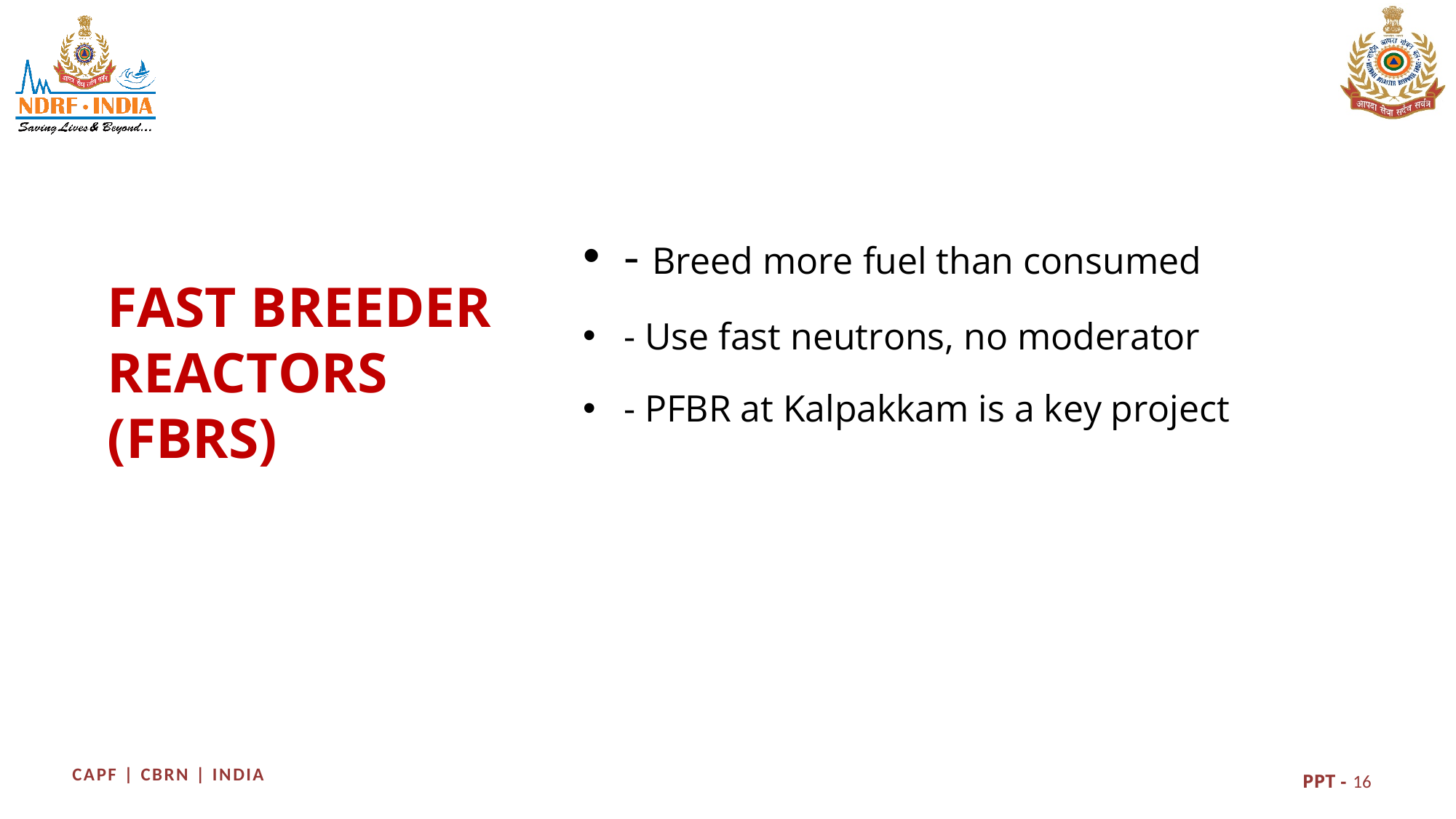

- Breed more fuel than consumed
- Use fast neutrons, no moderator
- PFBR at Kalpakkam is a key project
FAST BREEDER REACTORS (FBRS)
16